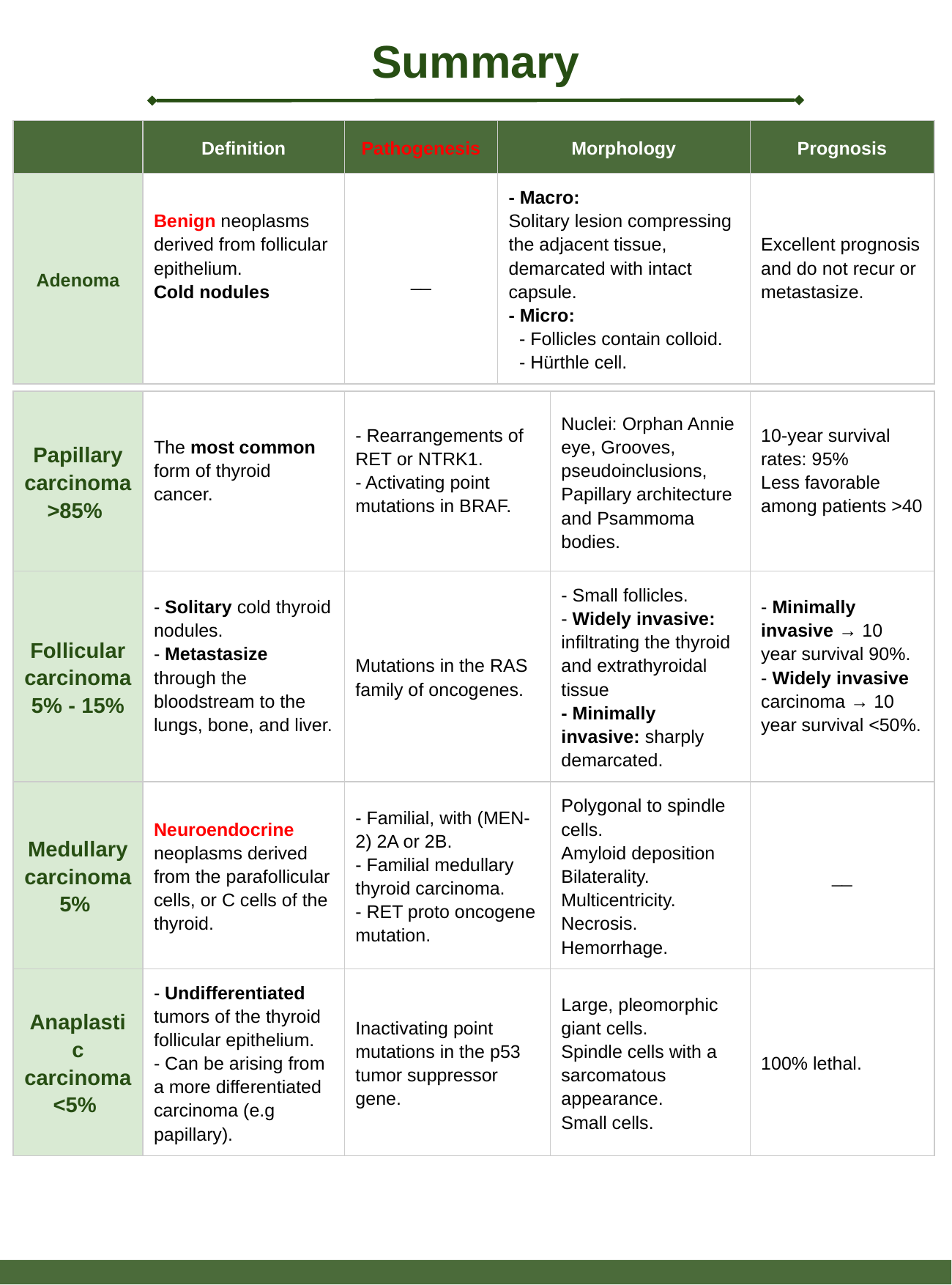

Summary
|  | Definition | Pathogenesis | Morphology | Prognosis |
| --- | --- | --- | --- | --- |
| Adenoma | Benign neoplasms derived from follicular epithelium. Cold nodules | \_\_ | - Macro: Solitary lesion compressing the adjacent tissue, demarcated with intact capsule. - Micro: - Follicles contain colloid. - Hürthle cell. | Excellent prognosis and do not recur or metastasize. |
| Papillary carcinoma >85% | The most common form of thyroid cancer. | - Rearrangements of RET or NTRK1. - Activating point mutations in BRAF. | Nuclei: Orphan Annie eye, Grooves, pseudoinclusions, Papillary architecture and Psammoma bodies. | 10-year survival rates: 95% Less favorable among patients >40 |
| --- | --- | --- | --- | --- |
| Follicular carcinoma 5% - 15% | - Solitary cold thyroid nodules. - Metastasize through the bloodstream to the lungs, bone, and liver. | Mutations in the RAS family of oncogenes. | - Small follicles. - Widely invasive: infiltrating the thyroid and extrathyroidal tissue - Minimally invasive: sharply demarcated. | - Minimally invasive → 10 year survival 90%. - Widely invasive carcinoma → 10 year survival <50%. |
| Medullary carcinoma 5% | Neuroendocrine neoplasms derived from the parafollicular cells, or C cells of the thyroid. | - Familial, with (MEN-2) 2A or 2B. - Familial medullary thyroid carcinoma. - RET proto oncogene mutation. | Polygonal to spindle cells. Amyloid deposition Bilaterality. Multicentricity. Necrosis. Hemorrhage. | \_\_ |
| Anaplastic carcinoma <5% | - Undifferentiated tumors of the thyroid follicular epithelium. - Can be arising from a more differentiated carcinoma (e.g papillary). | Inactivating point mutations in the p53 tumor suppressor gene. | Large, pleomorphic giant cells. Spindle cells with a sarcomatous appearance. Small cells. | 100% lethal. |